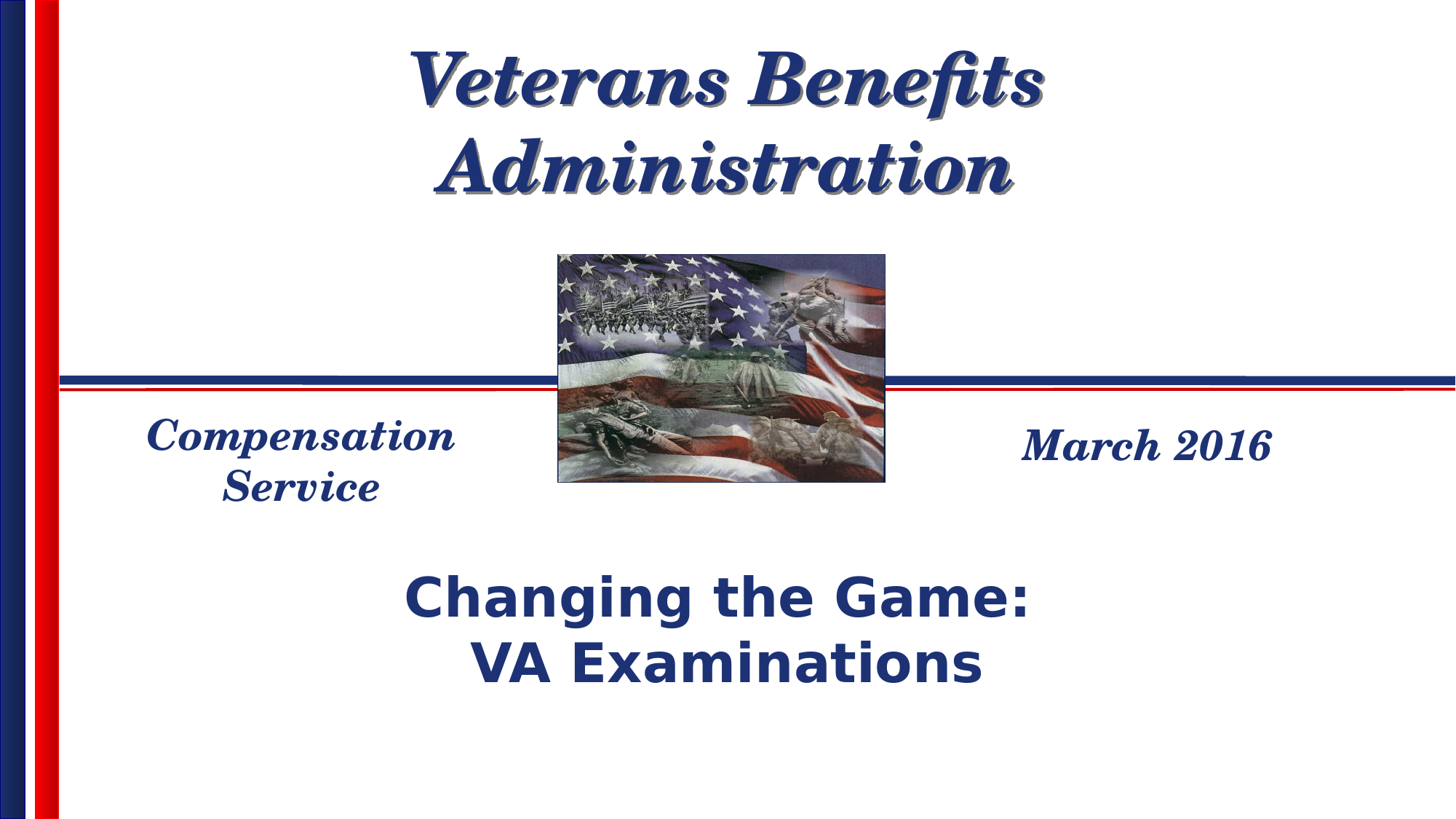

Compensation Service
March 2016
Changing the Game:
VA Examinations